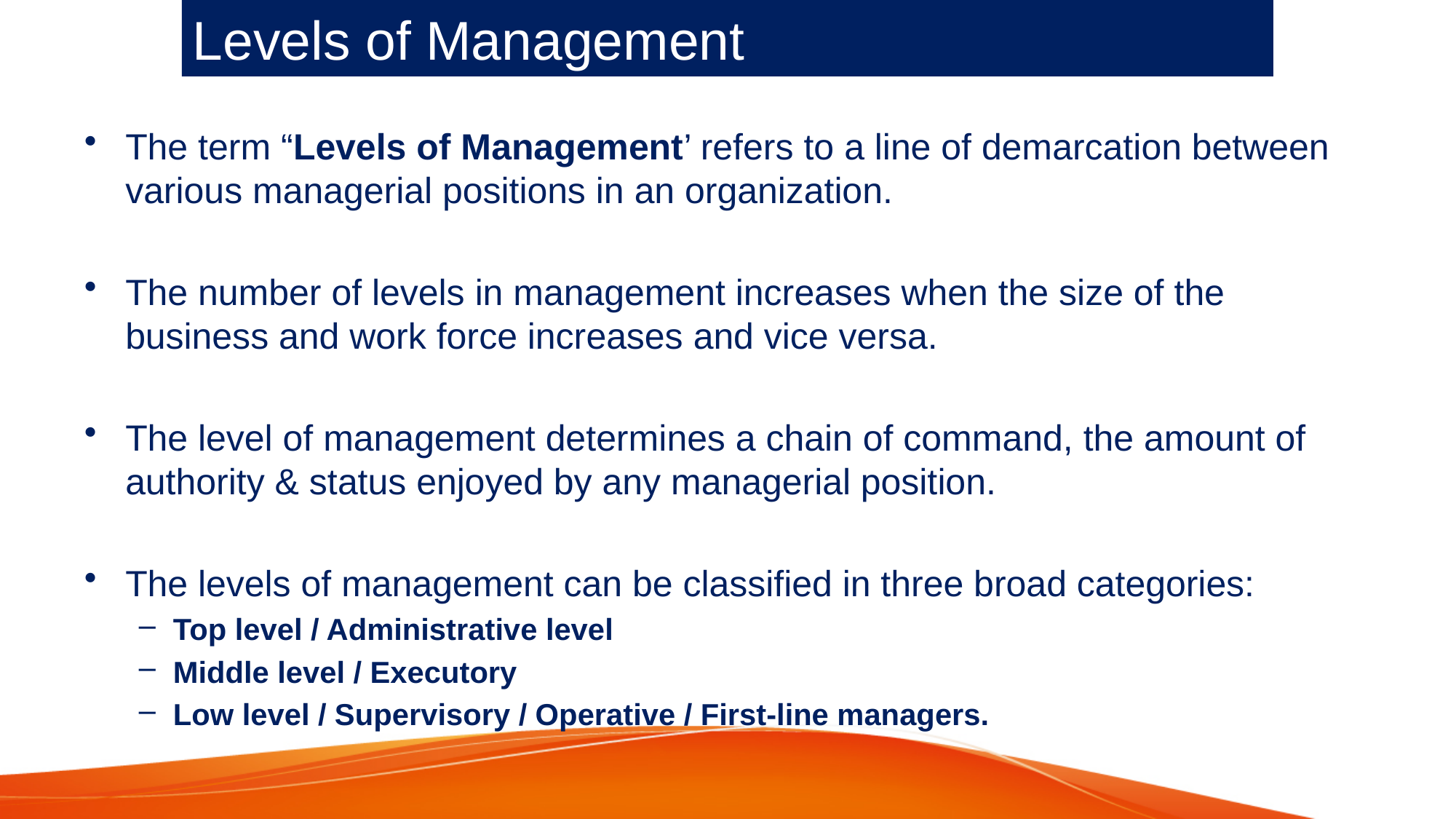

# Levels of Management
The term “Levels of Management’ refers to a line of demarcation between various managerial positions in an organization.

The number of levels in management increases when the size of the business and work force increases and vice versa.

The level of management determines a chain of command, the amount of authority & status enjoyed by any managerial position.

The levels of management can be classified in three broad categories:
Top level / Administrative level
Middle level / Executory
Low level / Supervisory / Operative / First-line managers.
11